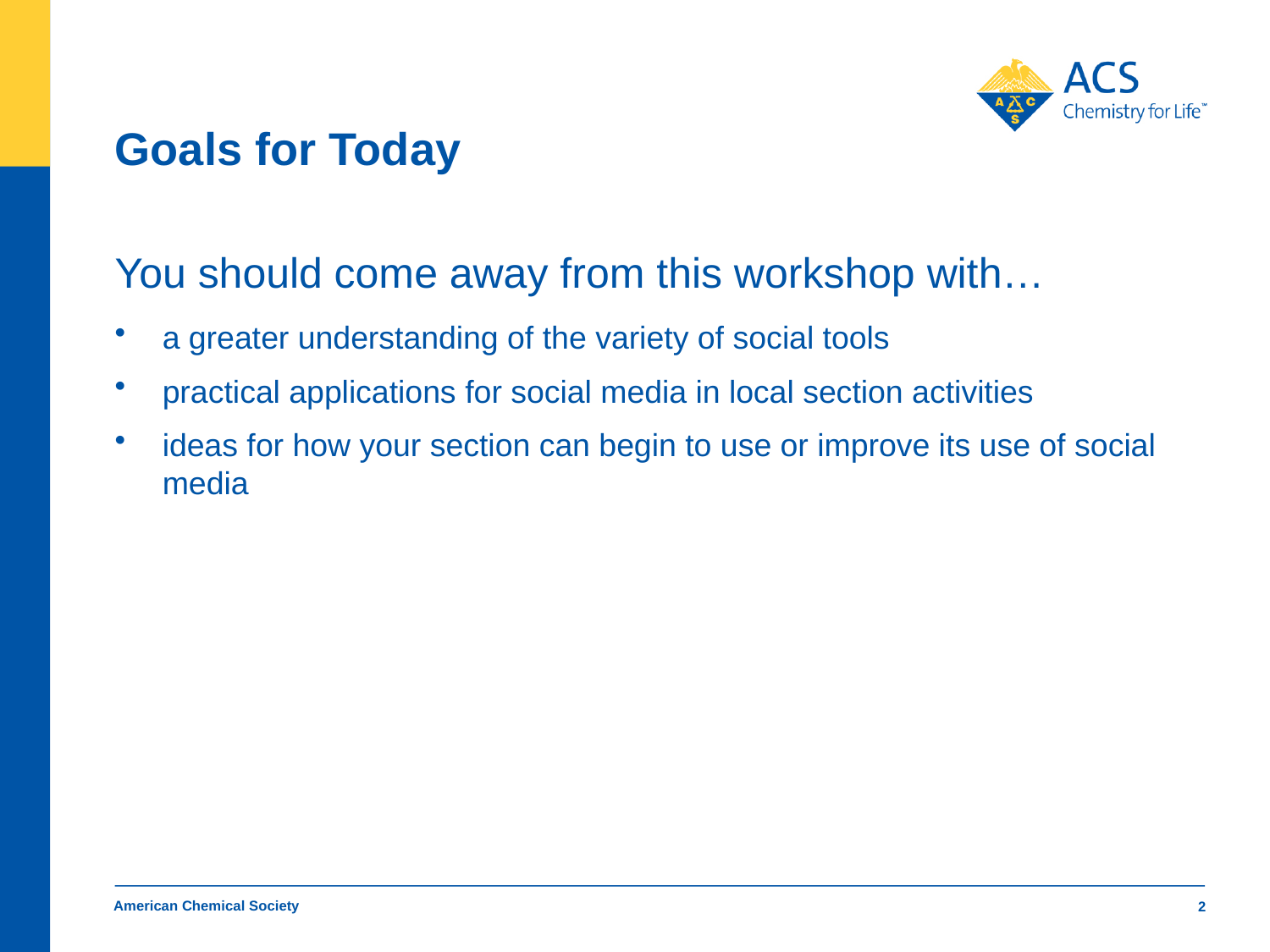

# Goals for Today
You should come away from this workshop with…
a greater understanding of the variety of social tools
practical applications for social media in local section activities
ideas for how your section can begin to use or improve its use of social media
American Chemical Society
2